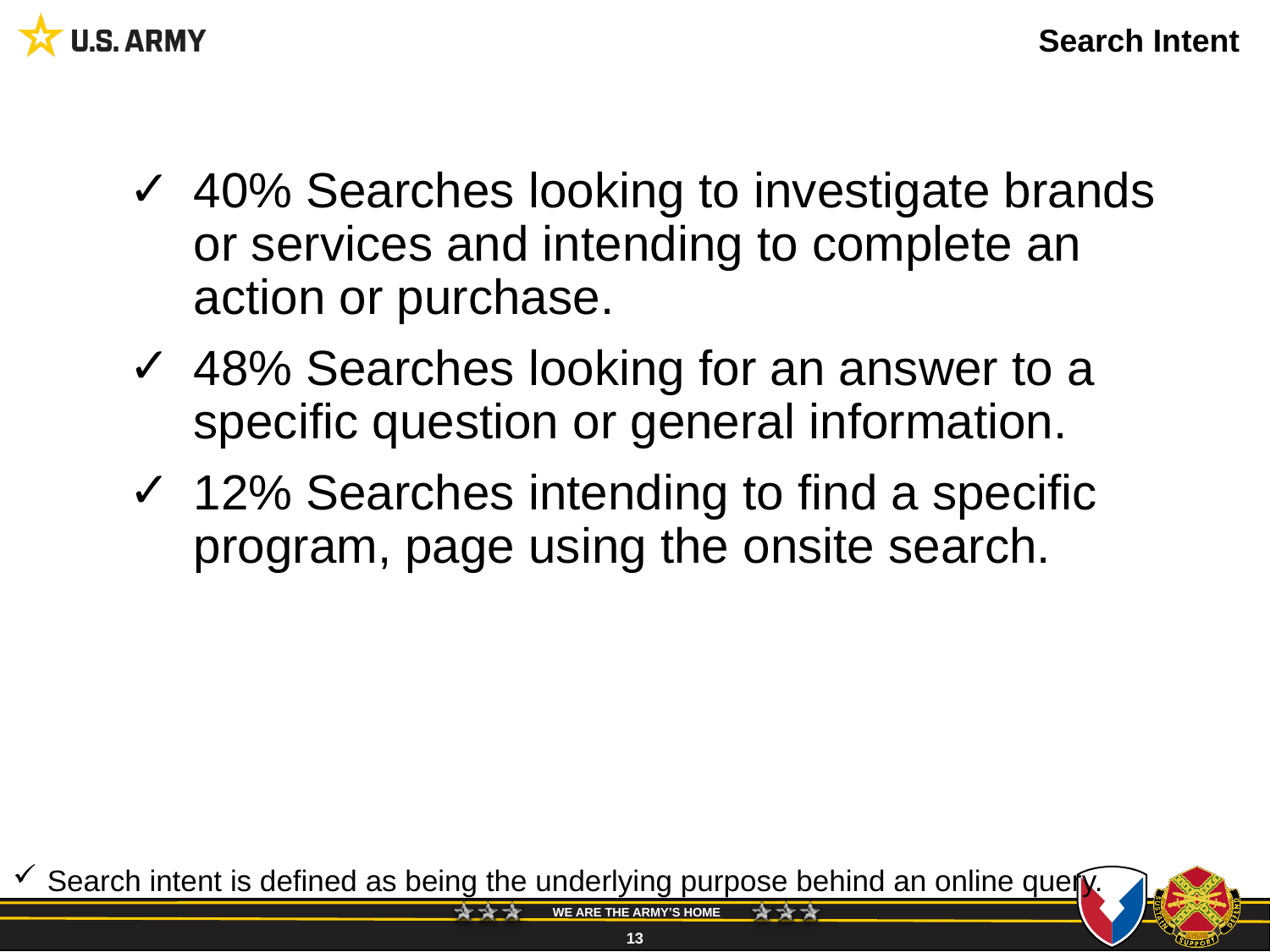

Search Intent
40% Searches looking to investigate brands or services and intending to complete an action or purchase.
48% Searches looking for an answer to a specific question or general information.
12% Searches intending to find a specific program, page using the onsite search.

Search intent is defined as being the underlying purpose behind an online query.